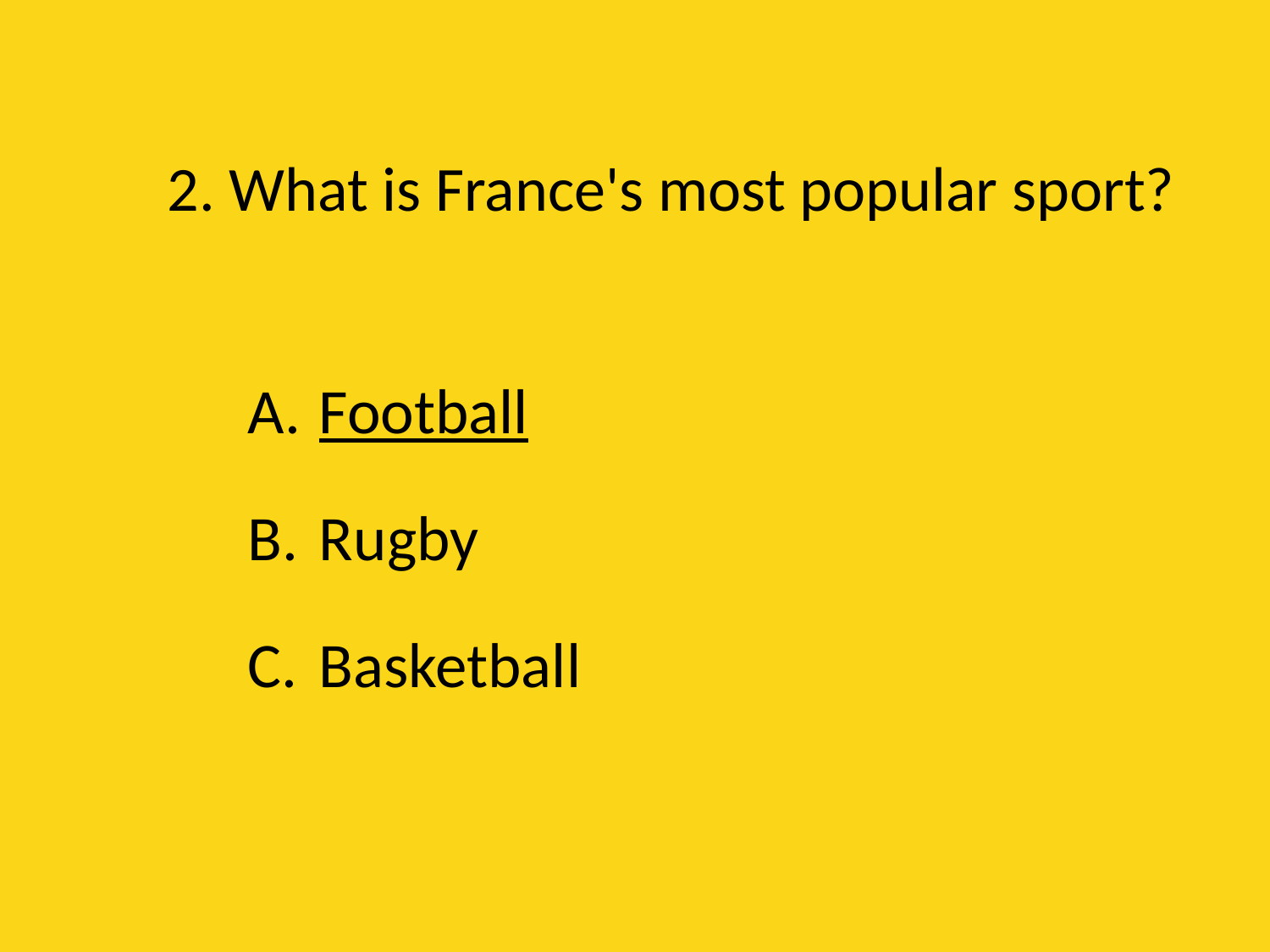

# 2. What is France's most popular sport?
Football
Rugby
Basketball